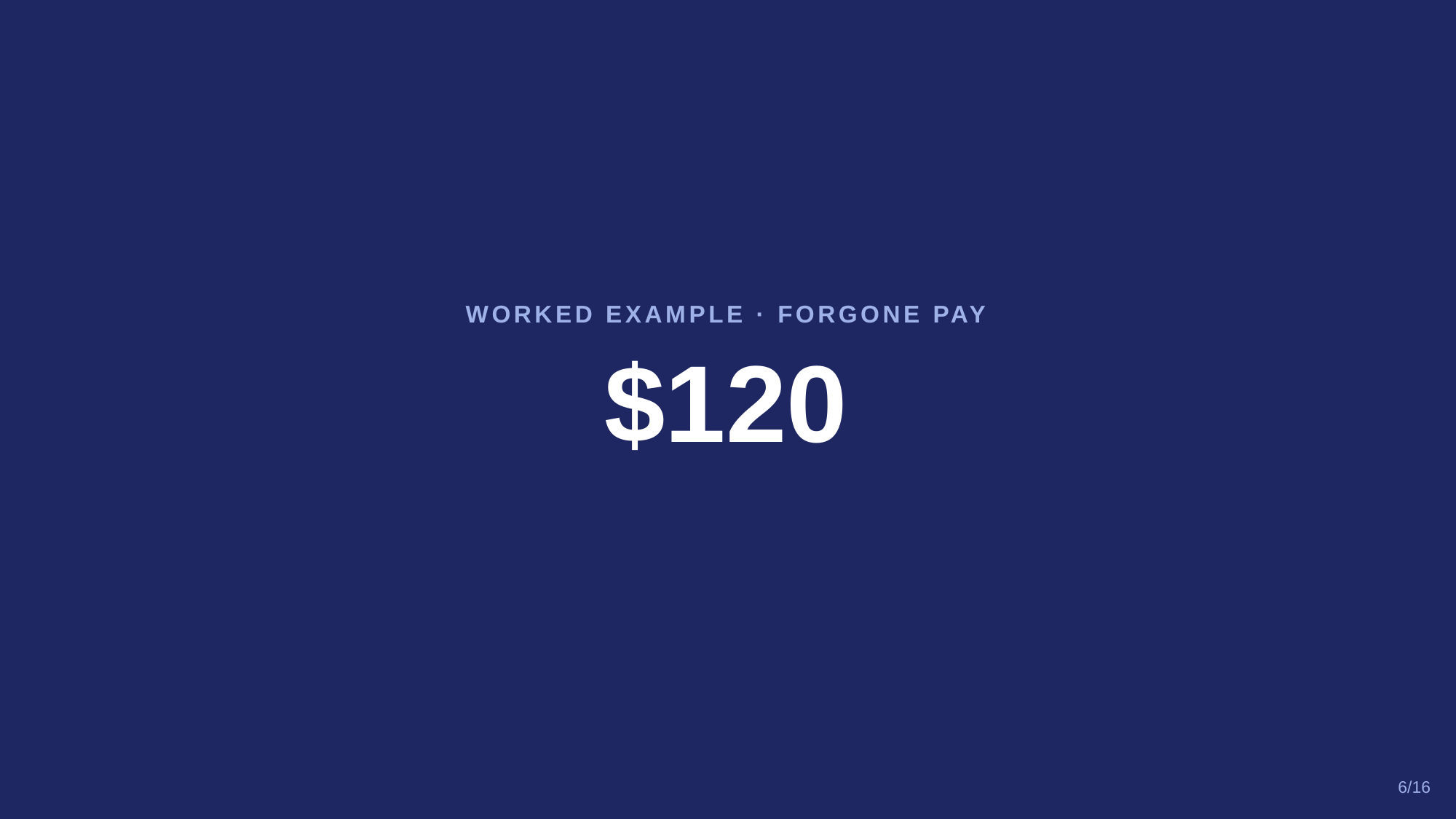

WORKED EXAMPLE · FORGONE PAY
$120
6/16